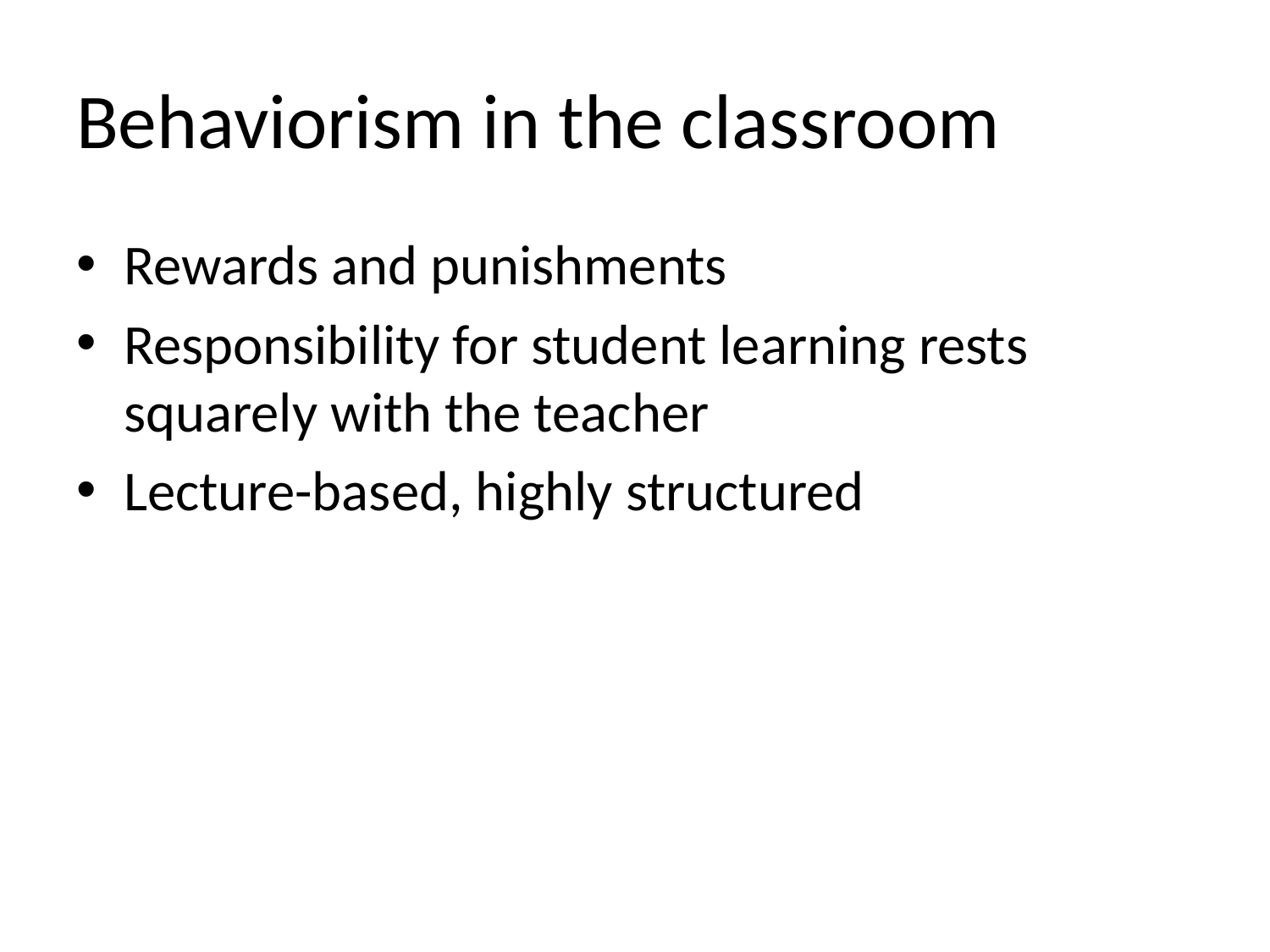

# Behaviorism in the classroom
Rewards and punishments
Responsibility for student learning rests squarely with the teacher
Lecture-based, highly structured